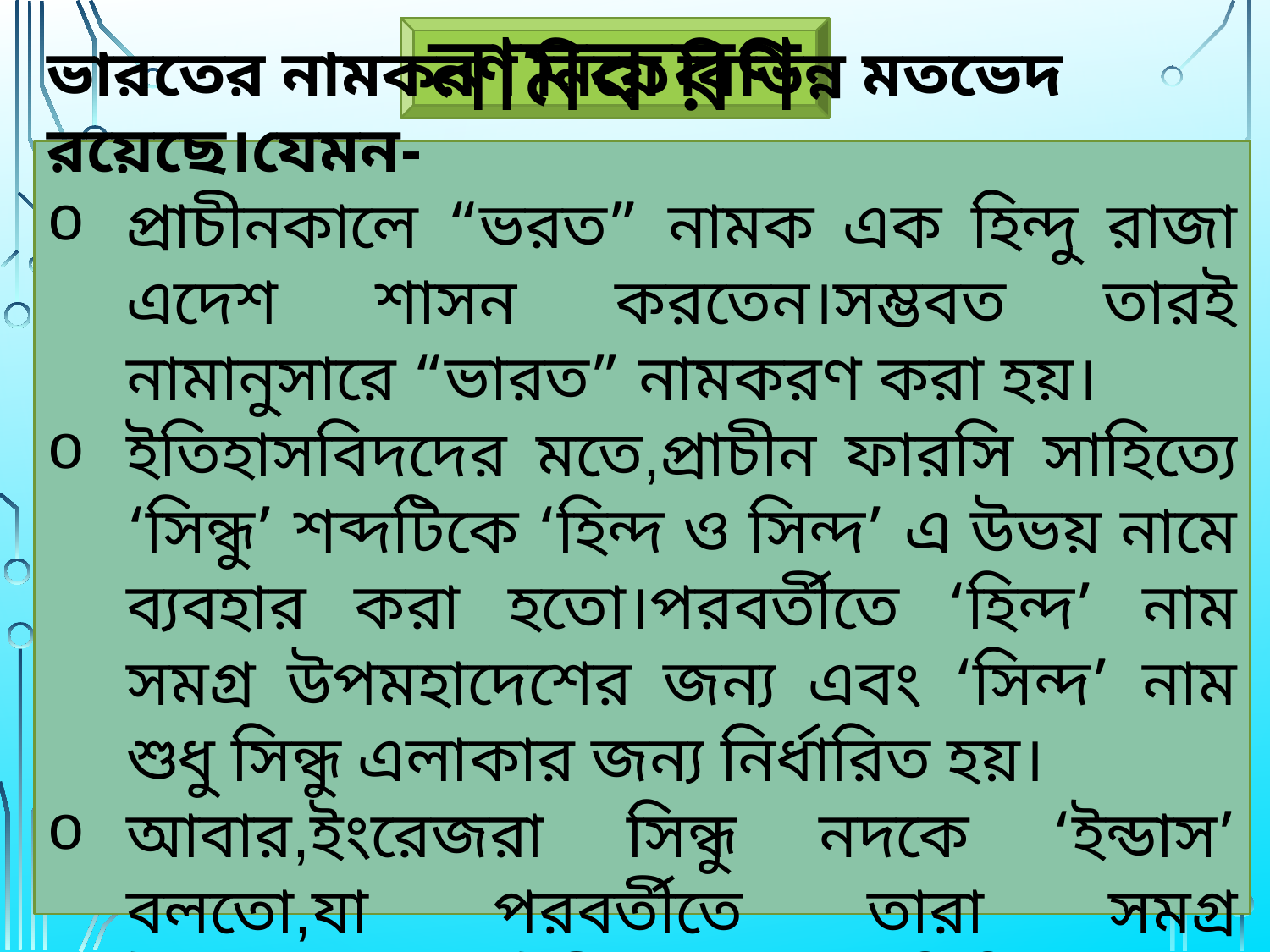

নামকরণ
ভারতের নামকরণ নিয়ে বিভিন্ন মতভেদ রয়েছে।যেমন-
প্রাচীনকালে “ভরত” নামক এক হিন্দু রাজা এদেশ শাসন করতেন।সম্ভবত তারই নামানুসারে “ভারত” নামকরণ করা হয়।
ইতিহাসবিদদের মতে,প্রাচীন ফারসি সাহিত্যে ‘সিন্ধু’ শব্দটিকে ‘হিন্দ ও সিন্দ’ এ উভয় নামে ব্যবহার করা হতো।পরবর্তীতে ‘হিন্দ’ নাম সমগ্র উপমহাদেশের জন্য এবং ‘সিন্দ’ নাম শুধু সিন্ধু এলাকার জন্য নির্ধারিত হয়।
আবার,ইংরেজরা সিন্ধু নদকে ‘ইন্ডাস’ বলতো,যা পরবর্তীতে তারা সমগ্র উপমহাদেশকে ‘ইন্ডিয়া’ নামে অভিহিত করে।